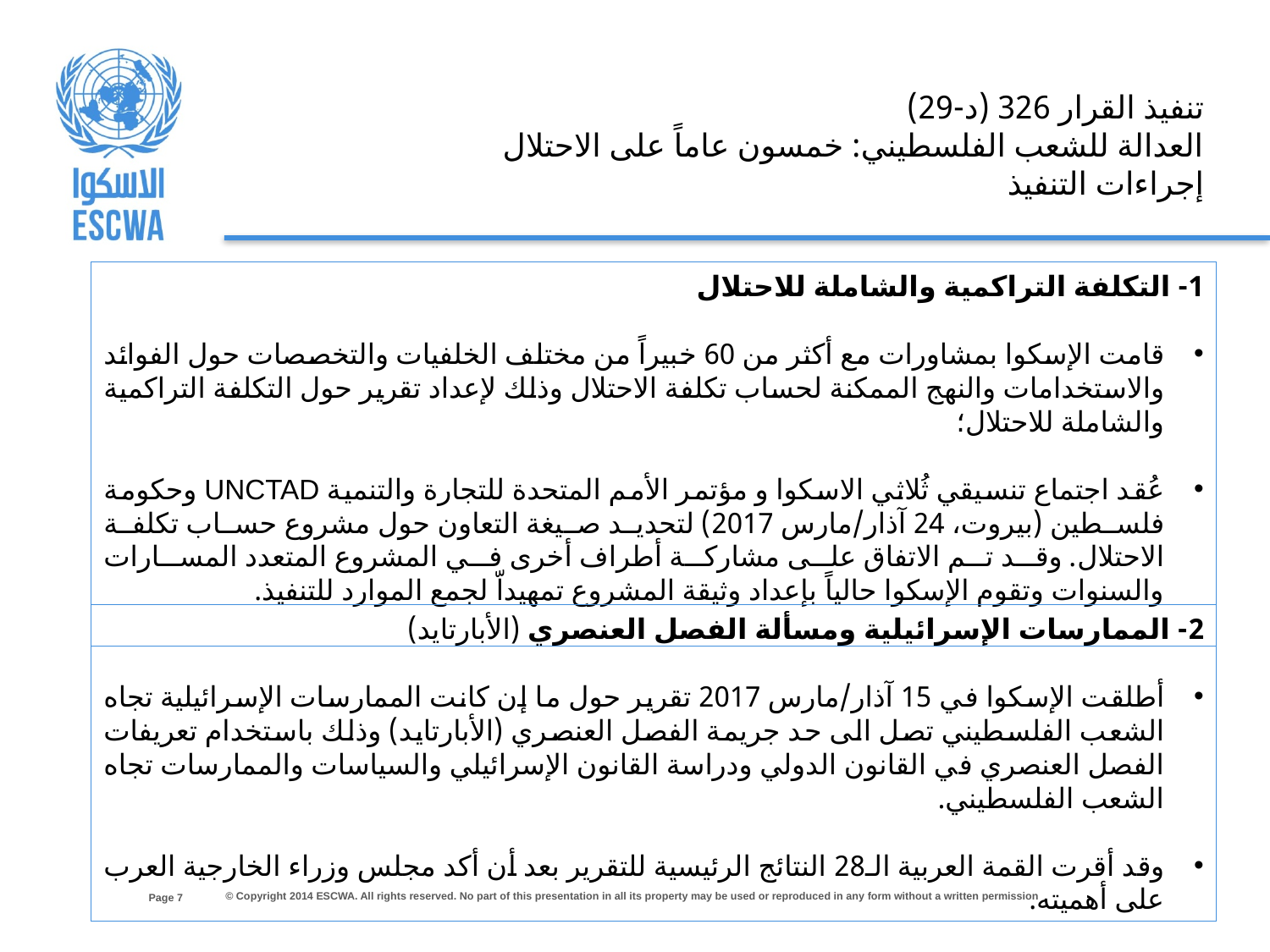

تنفيذ القرار 326 (د-29)
العدالة للشعب الفلسطيني: خمسون عاماً على الاحتلال
إجراءات التنفيذ
1- التكلفة التراكمية والشاملة للاحتلال

قامت الإسكوا بمشاورات مع أكثر من 60 خبيراً من مختلف الخلفيات والتخصصات حول الفوائد والاستخدامات والنهج الممكنة لحساب تكلفة الاحتلال وذلك لإعداد تقرير حول التكلفة التراكمية والشاملة للاحتلال؛

عُقد اجتماع تنسيقي ثُلاثي الاسكوا و مؤتمر الأمم المتحدة للتجارة والتنمية UNCTAD وحكومة فلسطين (بيروت، 24 آذار/مارس 2017) لتحديد صيغة التعاون حول مشروع حساب تكلفة الاحتلال. وقد تم الاتفاق على مشاركة أطراف أخرى في المشروع المتعدد المسارات والسنوات وتقوم الإسكوا حالياً بإعداد وثيقة المشروع تمهيداّ لجمع الموارد للتنفيذ.

2- الممارسات الإسرائيلية ومسألة الفصل العنصري (الأبارتايد)

أطلقت الإسكوا في 15 آذار/مارس 2017 تقرير حول ما إن كانت الممارسات الإسرائيلية تجاه الشعب الفلسطيني تصل الى حد جريمة الفصل العنصري (الأبارتايد) وذلك باستخدام تعريفات الفصل العنصري في القانون الدولي ودراسة القانون الإسرائيلي والسياسات والممارسات تجاه الشعب الفلسطيني.

وقد أقرت القمة العربية الـ28 النتائج الرئيسية للتقرير بعد أن أكد مجلس وزراء الخارجية العرب على أهميته.